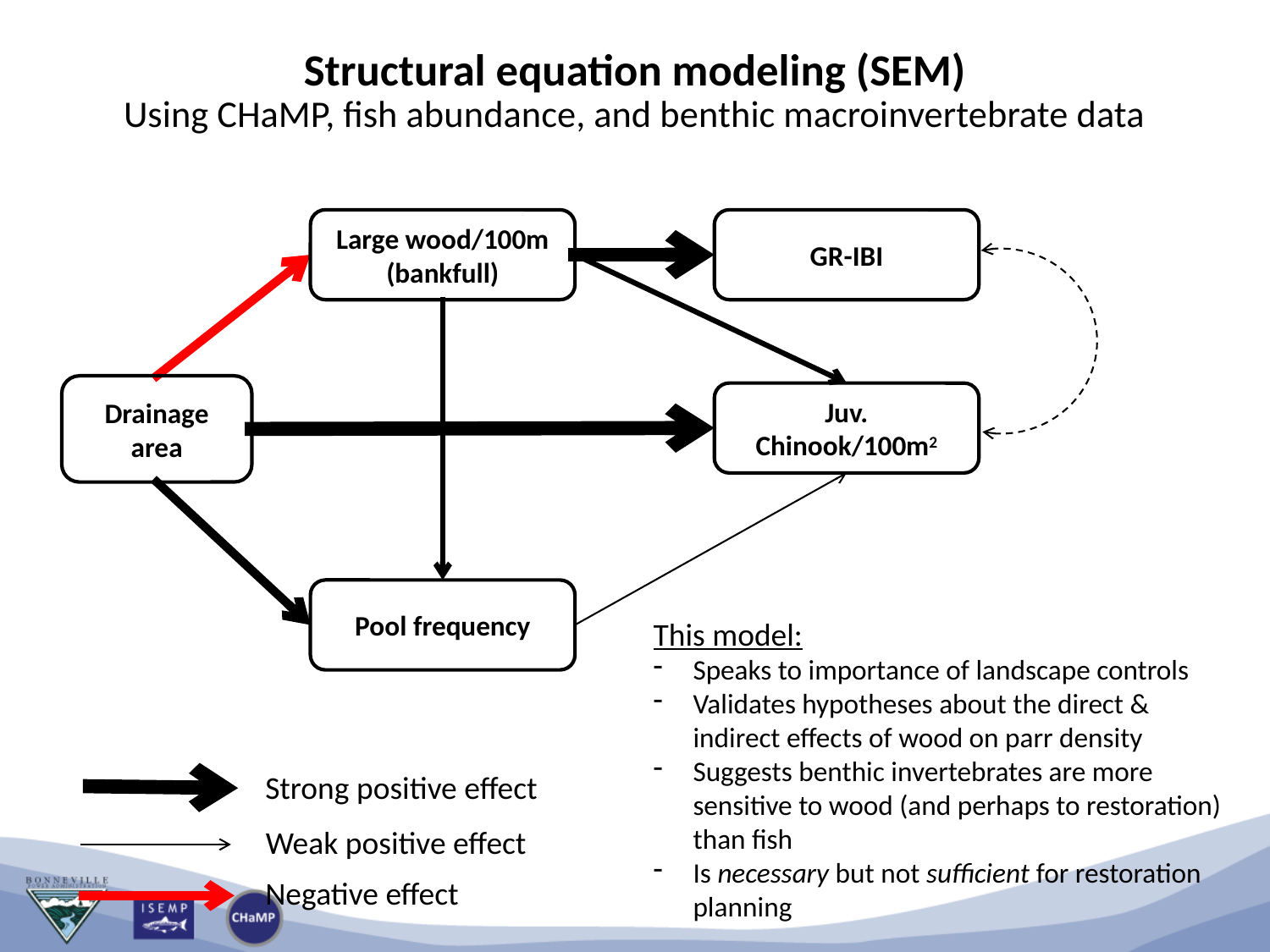

Structural equation modeling (SEM)
Using CHaMP, fish abundance, and benthic macroinvertebrate data
Large wood/100m
(bankfull)
GR-IBI

Drainage area
Juv. Chinook/100m2
Pool frequency
This model:
Speaks to importance of landscape controls
Validates hypotheses about the direct & indirect effects of wood on parr density
Suggests benthic invertebrates are more sensitive to wood (and perhaps to restoration) than fish
Is necessary but not sufficient for restoration planning
Strong positive effect
Weak positive effect
Negative effect